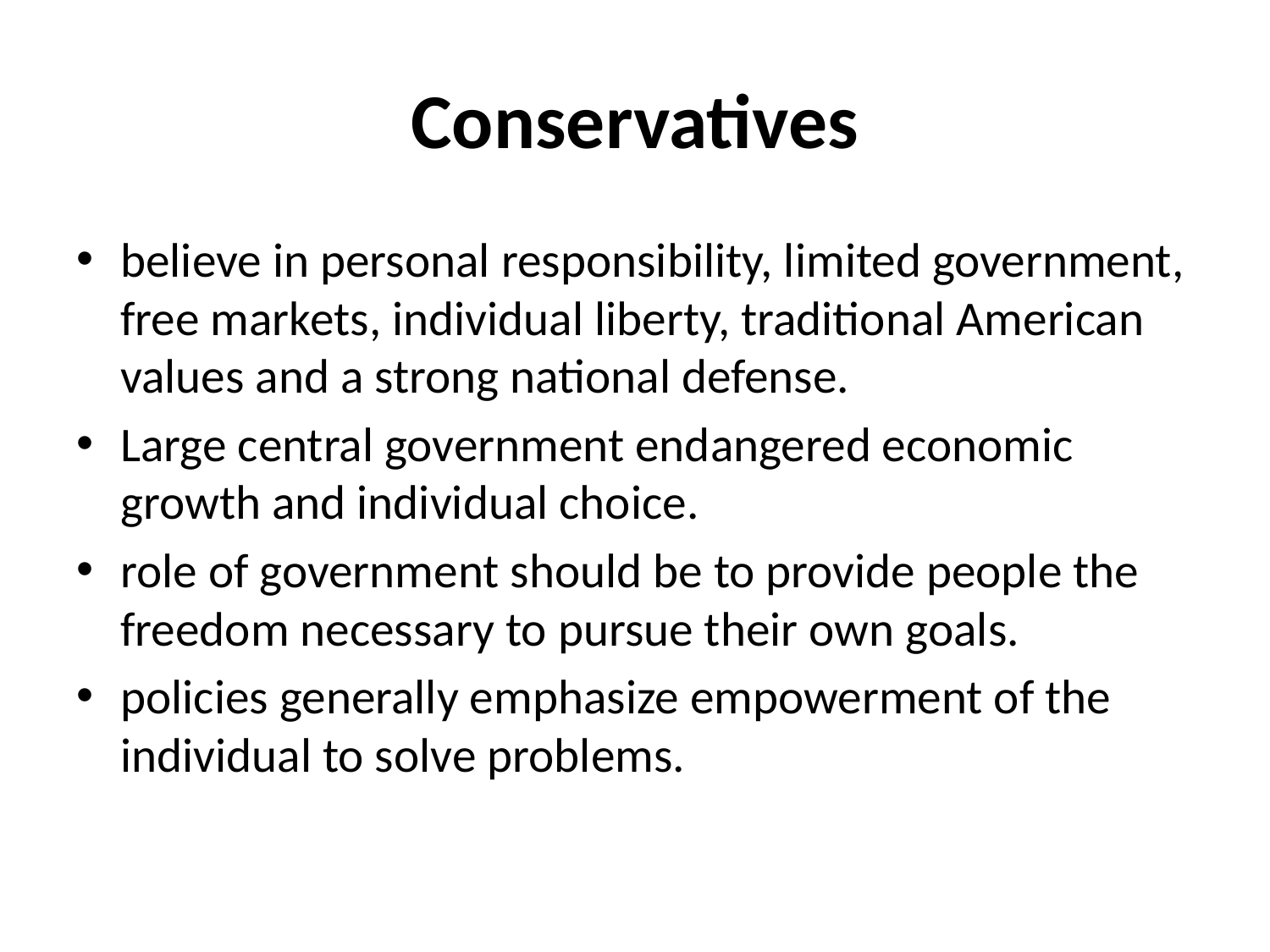

# Conservatives
believe in personal responsibility, limited government, free markets, individual liberty, traditional American values and a strong national defense.
Large central government endangered economic growth and individual choice.
role of government should be to provide people the freedom necessary to pursue their own goals.
policies generally emphasize empowerment of the individual to solve problems.